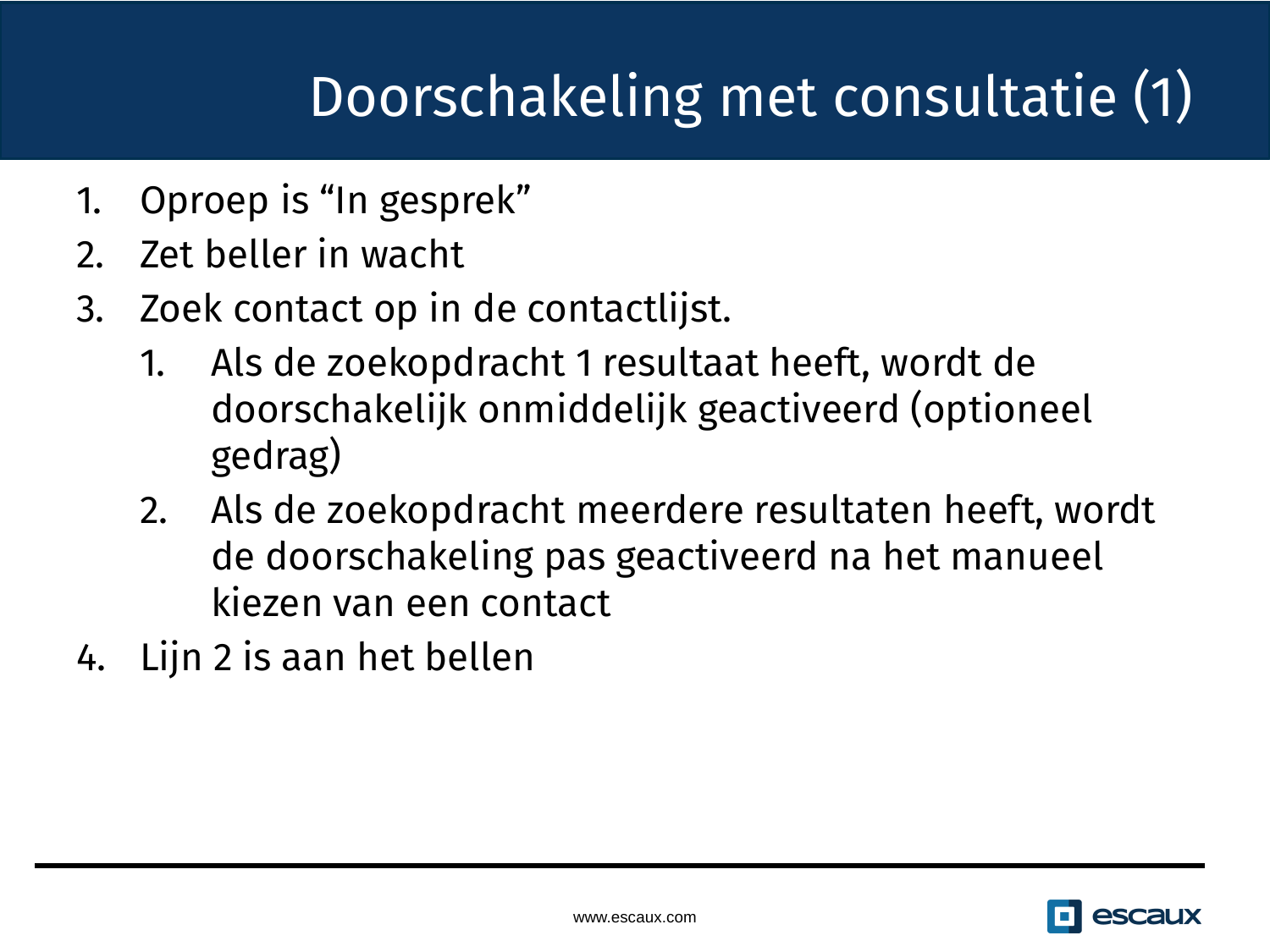

# Doorschakeling met consultatie (1)
Oproep is “In gesprek”
Zet beller in wacht
Zoek contact op in de contactlijst.
Als de zoekopdracht 1 resultaat heeft, wordt de doorschakelijk onmiddelijk geactiveerd (optioneel gedrag)
Als de zoekopdracht meerdere resultaten heeft, wordt de doorschakeling pas geactiveerd na het manueel kiezen van een contact
Lijn 2 is aan het bellen

www.escaux.com